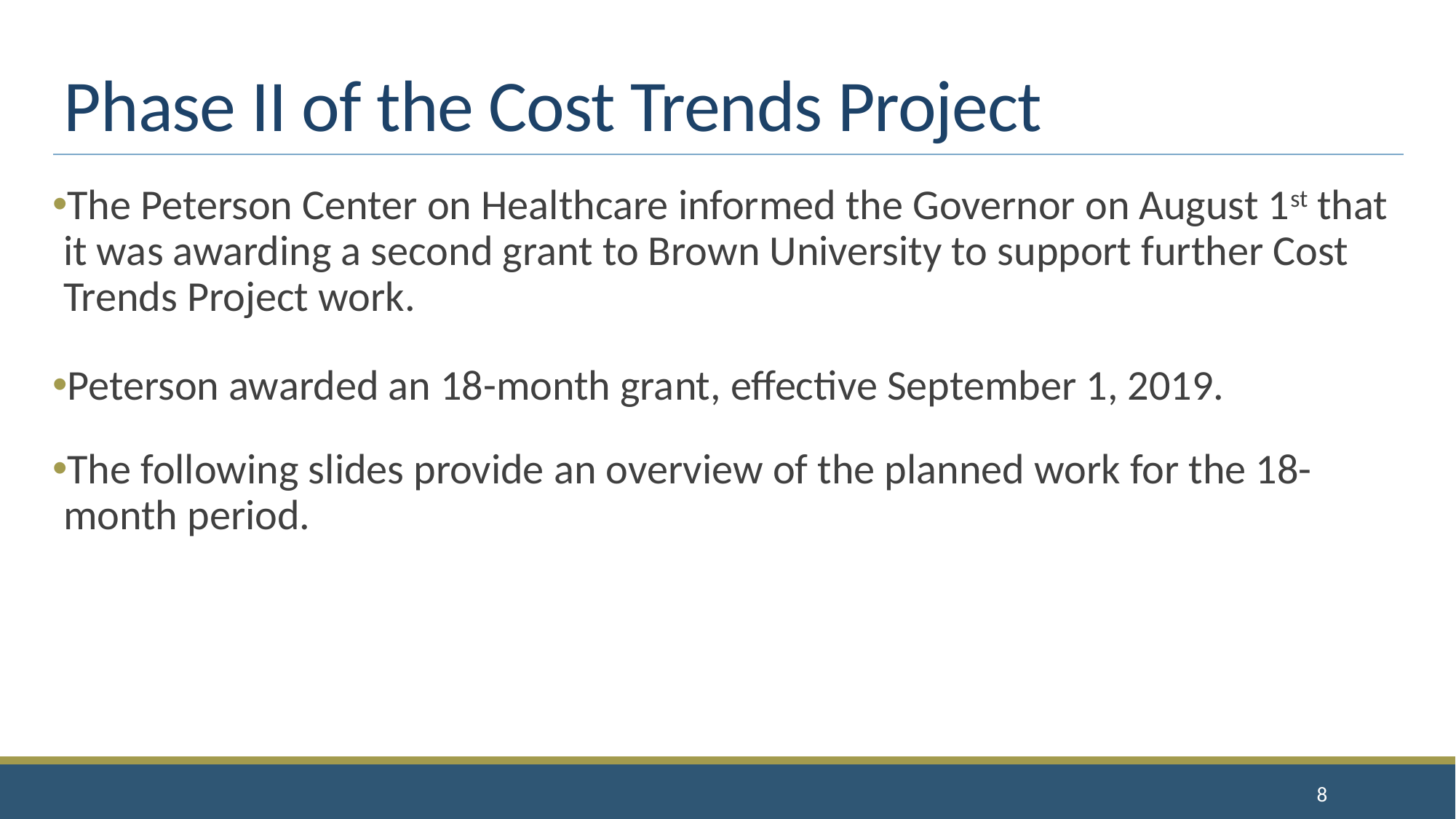

# Phase II of the Cost Trends Project
The Peterson Center on Healthcare informed the Governor on August 1st that it was awarding a second grant to Brown University to support further Cost Trends Project work.

Peterson awarded an 18-month grant, effective September 1, 2019.

The following slides provide an overview of the planned work for the 18-month period.

8